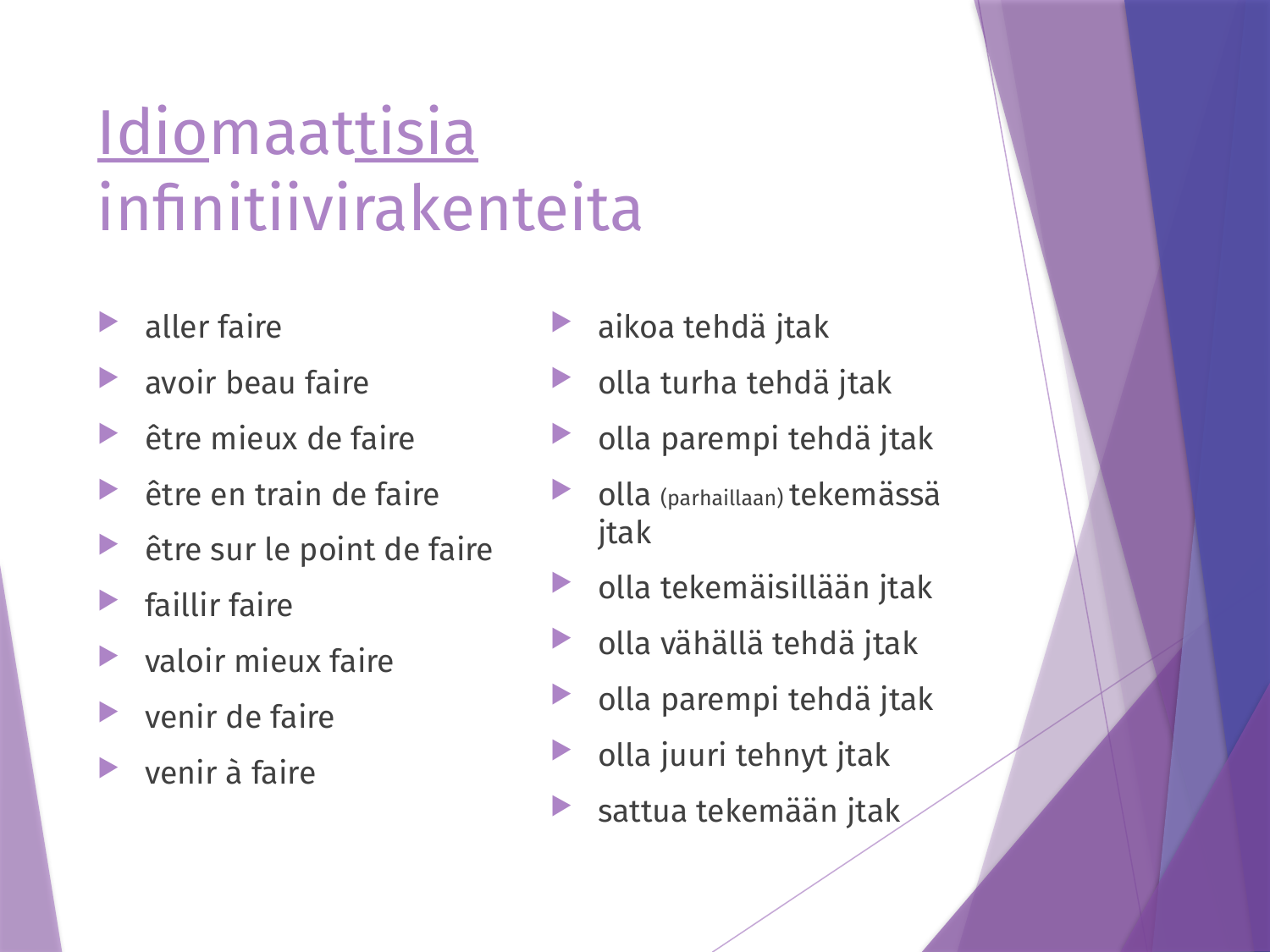

# Idiomaattisia infinitiivirakenteita
aller faire
avoir beau faire
être mieux de faire
être en train de faire
être sur le point de faire
faillir faire
valoir mieux faire
venir de faire
venir à faire
aikoa tehdä jtak
olla turha tehdä jtak
olla parempi tehdä jtak
olla (parhaillaan) tekemässä jtak
olla tekemäisillään jtak
olla vähällä tehdä jtak
olla parempi tehdä jtak
olla juuri tehnyt jtak
sattua tekemään jtak